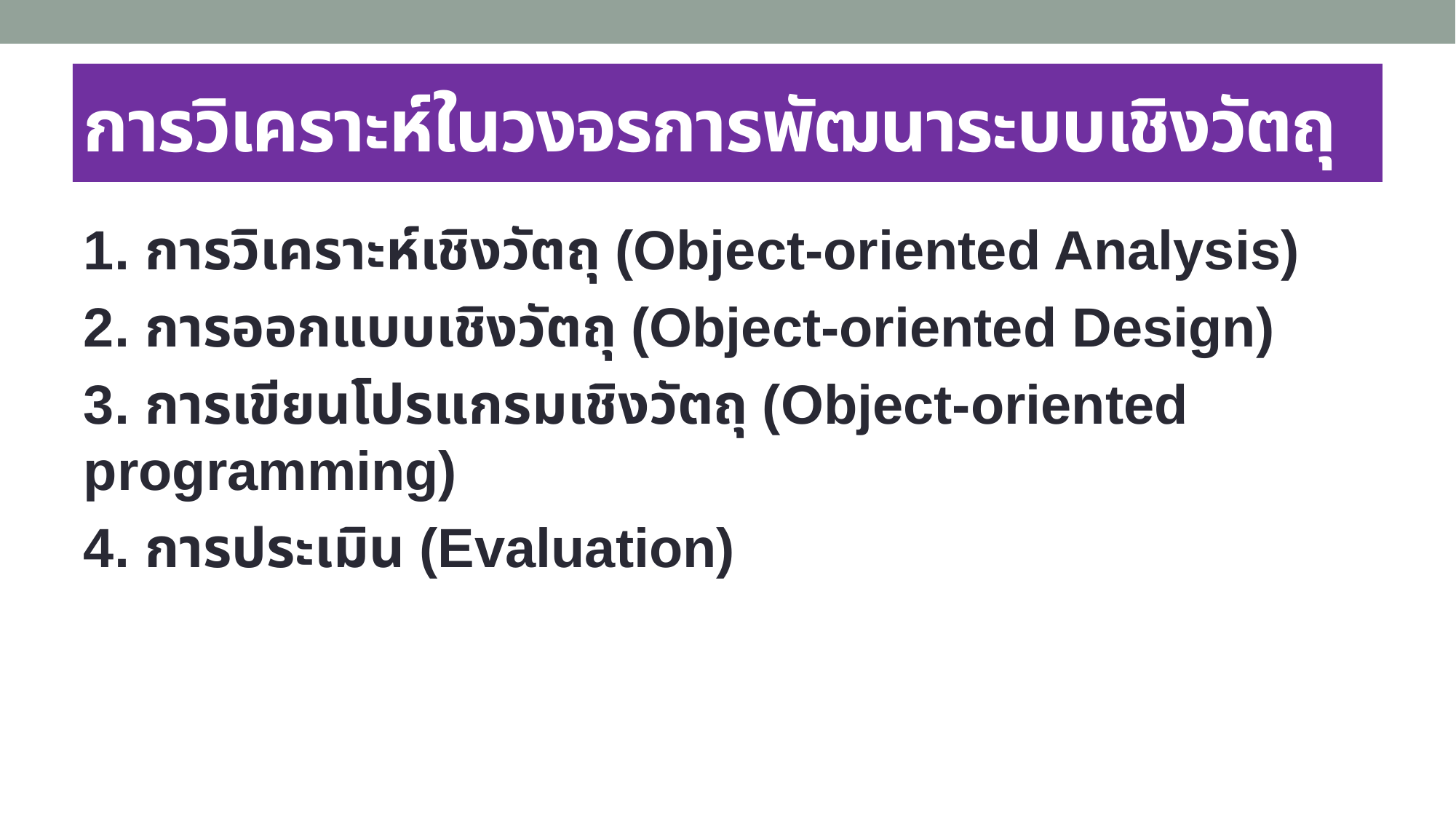

# การวิเคราะห์ในวงจรการพัฒนาระบบเชิงวัตถุ
1. การวิเคราะห์เชิงวัตถุ (Object-oriented Analysis)
2. การออกแบบเชิงวัตถุ (Object-oriented Design)
3. การเขียนโปรแกรมเชิงวัตถุ (Object-oriented programming)
4. การประเมิน (Evaluation)